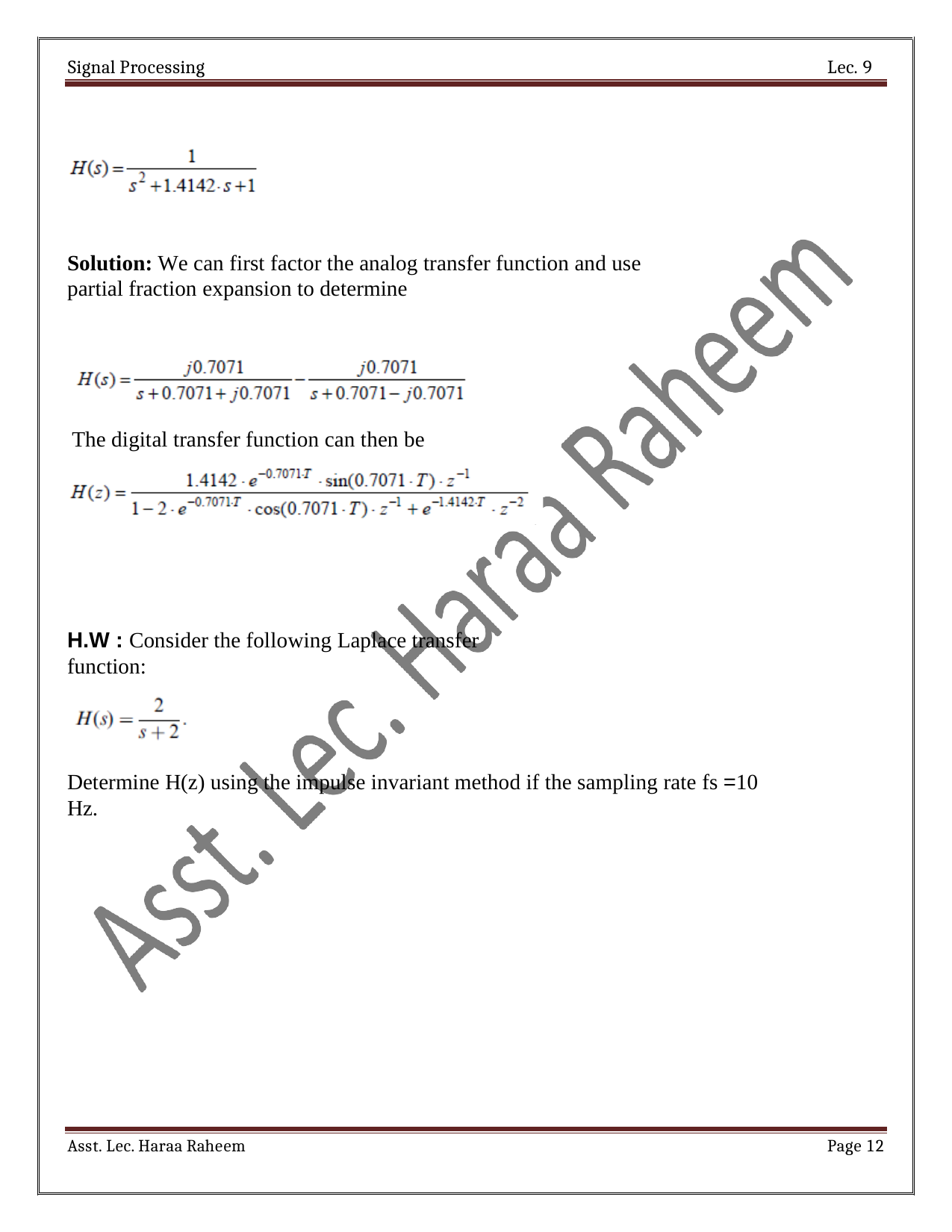

Signal Processing
Lec. 9

Solution: We can first factor the analog transfer function and use partial fraction expansion to determine

The digital transfer function can then be determined

H.W : Consider the following Laplace transfer function:

Determine H(z) using the impulse invariant method if the sampling rate fs =10 Hz.

Asst. Lec. Haraa Raheem
Page 12